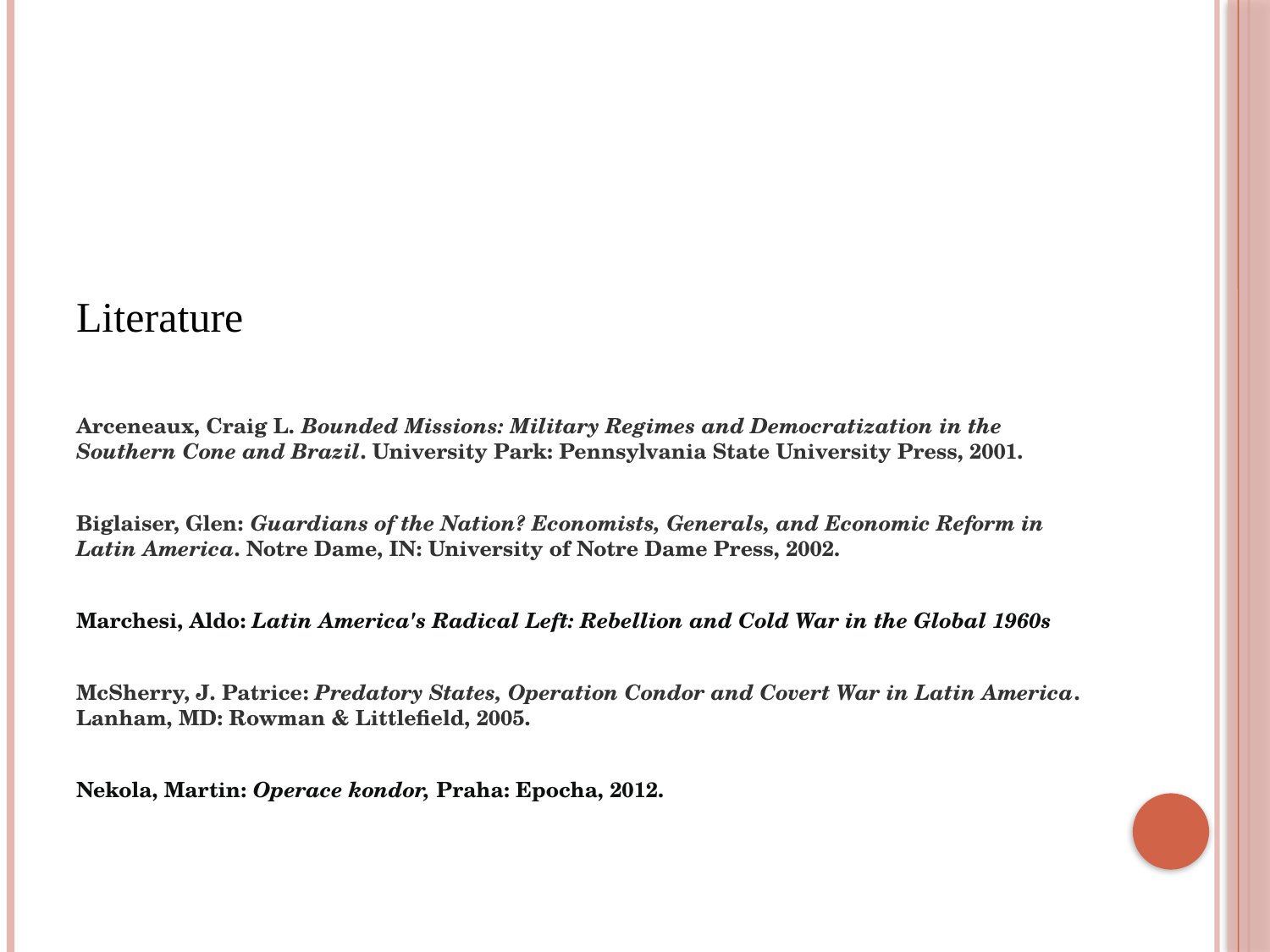

#

Literature

Arceneaux, Craig L. Bounded Missions: Military Regimes and Democratization in the Southern Cone and Brazil. University Park: Pennsylvania State University Press, 2001.

Biglaiser, Glen: Guardians of the Nation? Economists, Generals, and Economic Reform in Latin America. Notre Dame, IN: University of Notre Dame Press, 2002.

Marchesi, Aldo: Latin America's Radical Left: Rebellion and Cold War in the Global 1960s

McSherry, J. Patrice: Predatory States, Operation Condor and Covert War in Latin America. Lanham, MD: Rowman & Littlefield, 2005.

Nekola, Martin: Operace kondor, Praha: Epocha, 2012.